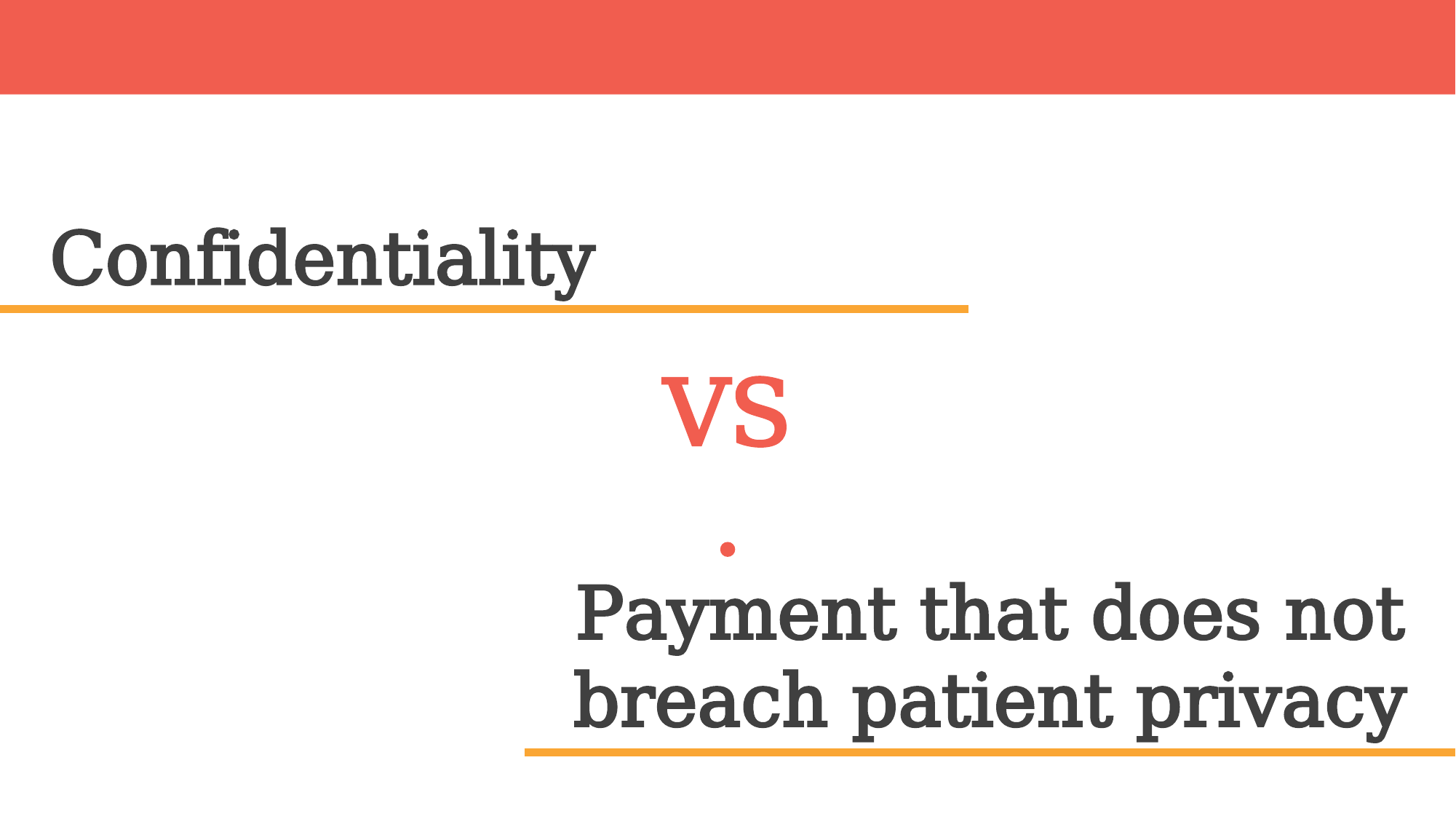

Confidentiality
VS.
Payment that does not breach patient privacy